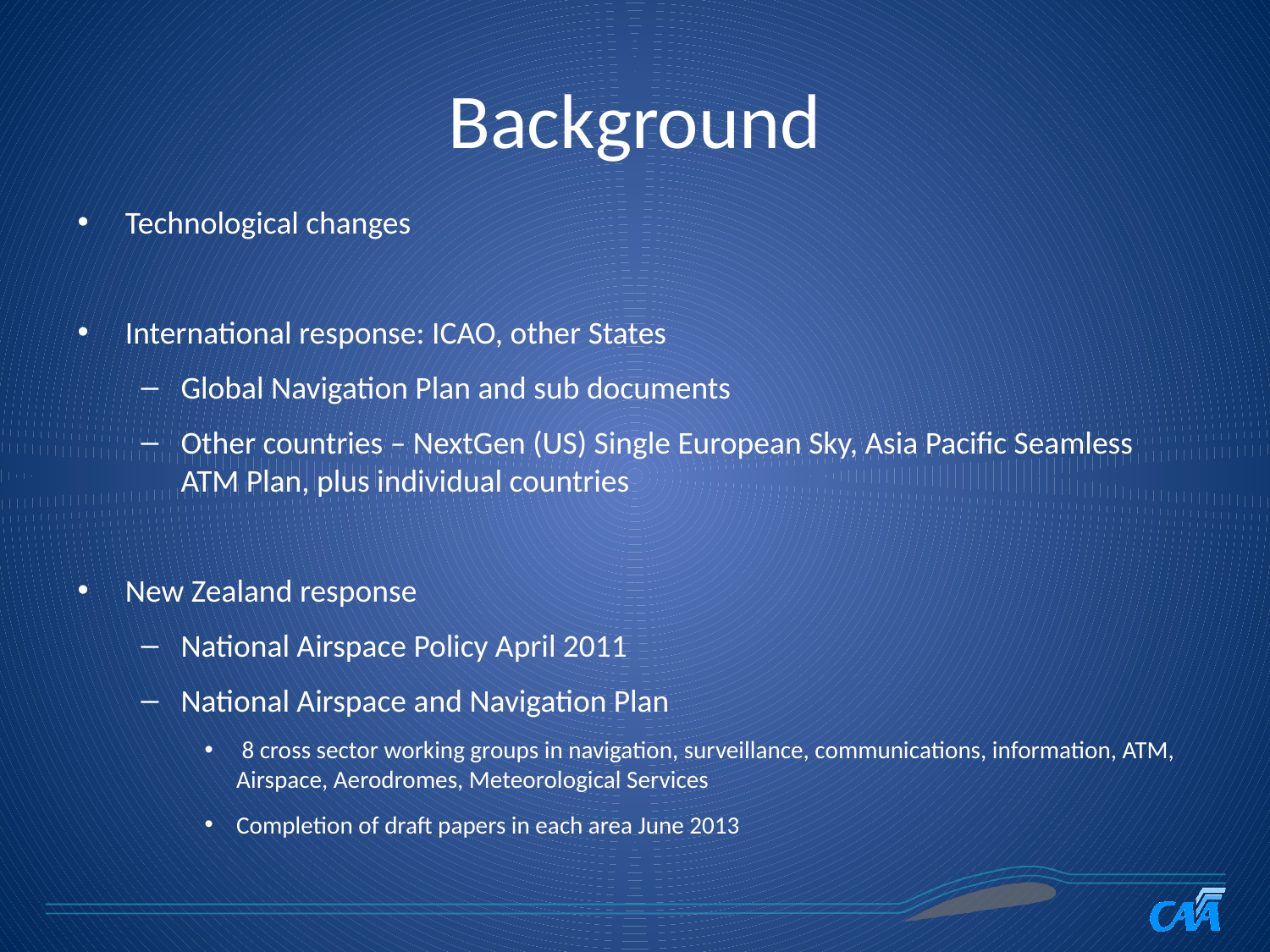

# Background
Technological changes

International response: ICAO, other States
Global Navigation Plan and sub documents
Other countries – NextGen (US) Single European Sky, Asia Pacific Seamless ATM Plan, plus individual countries

New Zealand response
National Airspace Policy April 2011
National Airspace and Navigation Plan
 8 cross sector working groups in navigation, surveillance, communications, information, ATM, Airspace, Aerodromes, Meteorological Services
Completion of draft papers in each area June 2013